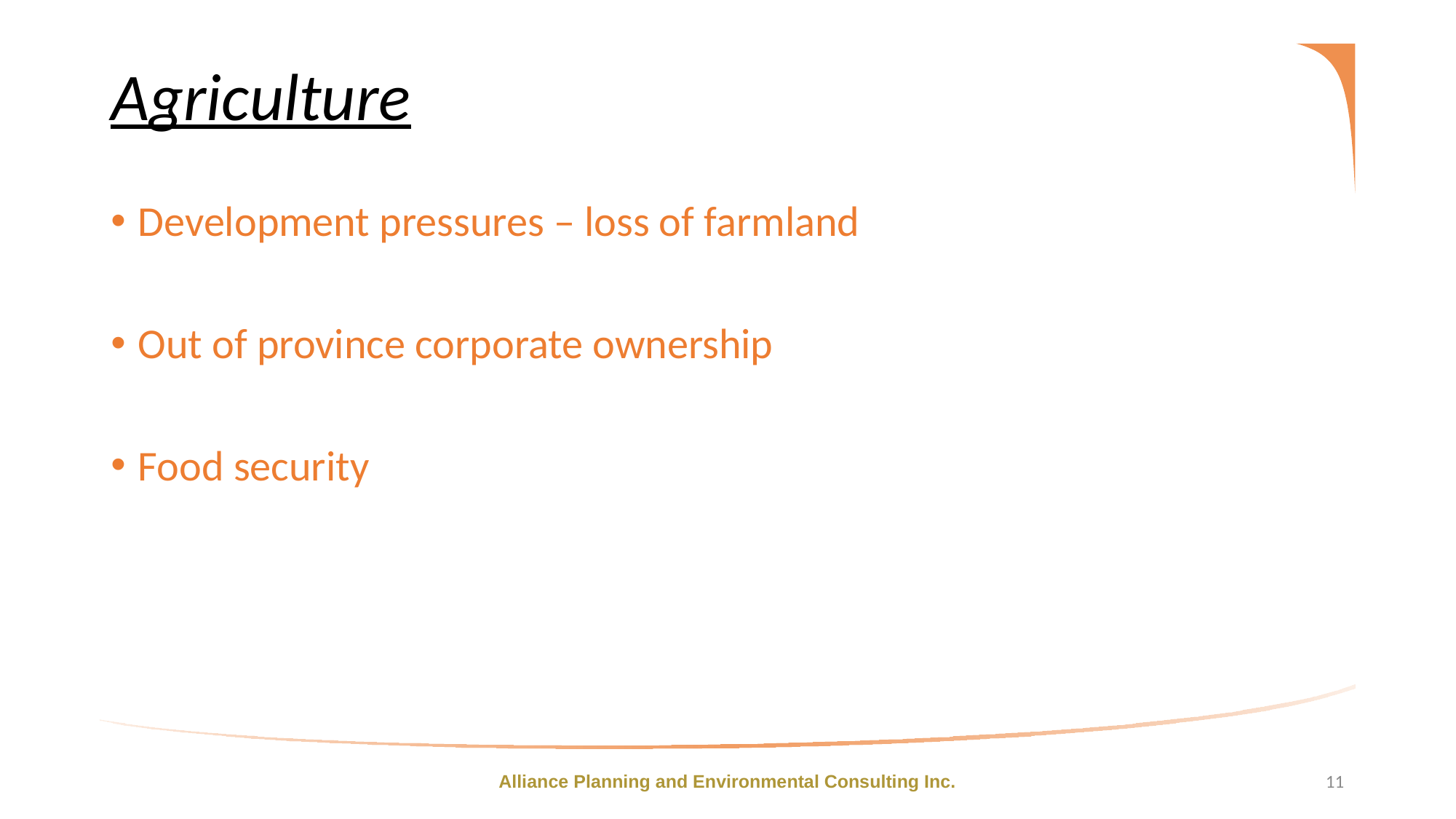

# Agriculture
Development pressures – loss of farmland

Out of province corporate ownership

Food security
Alliance Planning and Environmental Consulting Inc.
11